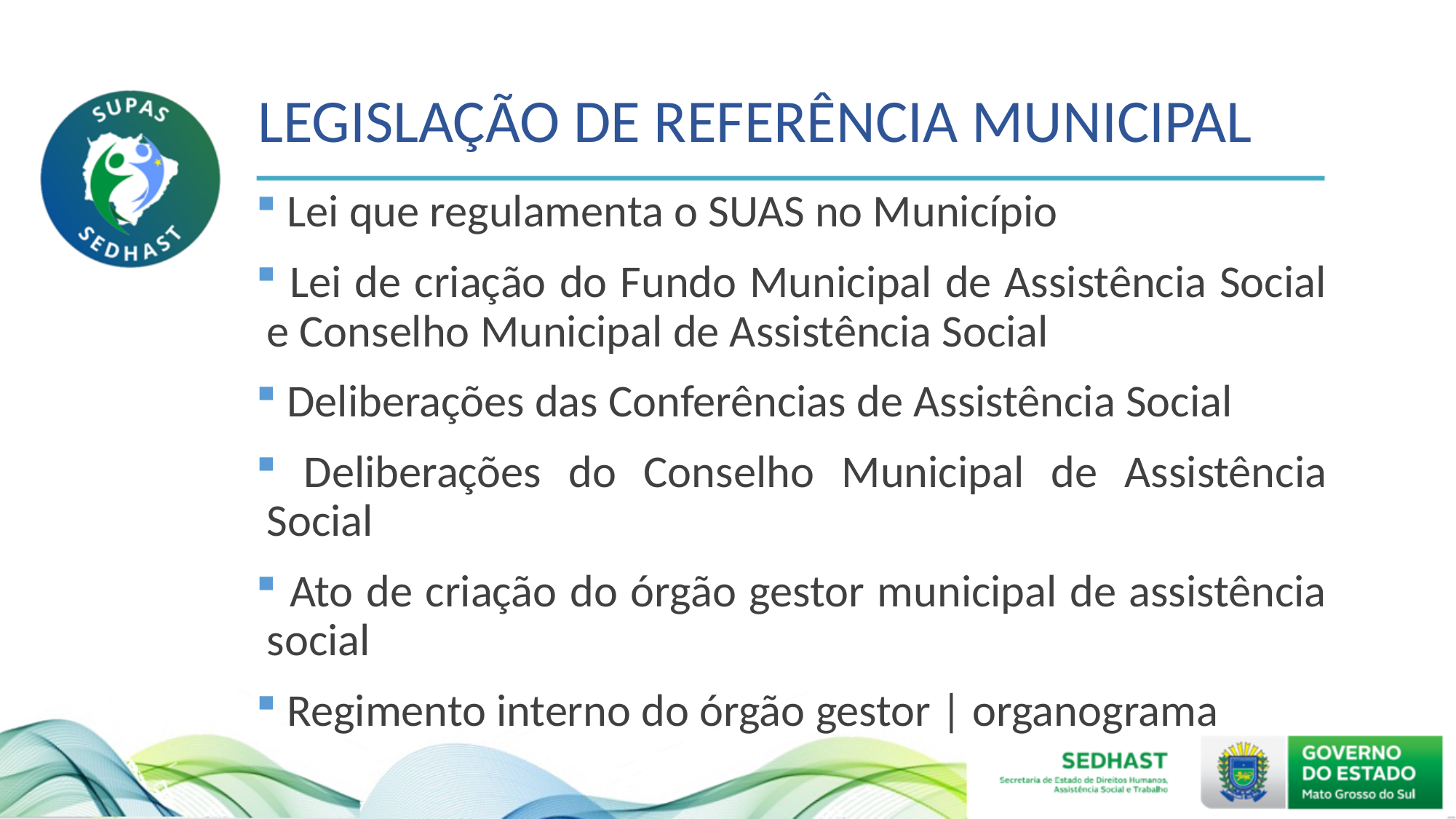

# LEGISLAÇÃO DE REFERÊNCIA MUNICIPAL
 Lei que regulamenta o SUAS no Município
 Lei de criação do Fundo Municipal de Assistência Social e Conselho Municipal de Assistência Social
 Deliberações das Conferências de Assistência Social
 Deliberações do Conselho Municipal de Assistência Social
 Ato de criação do órgão gestor municipal de assistência social
 Regimento interno do órgão gestor | organograma